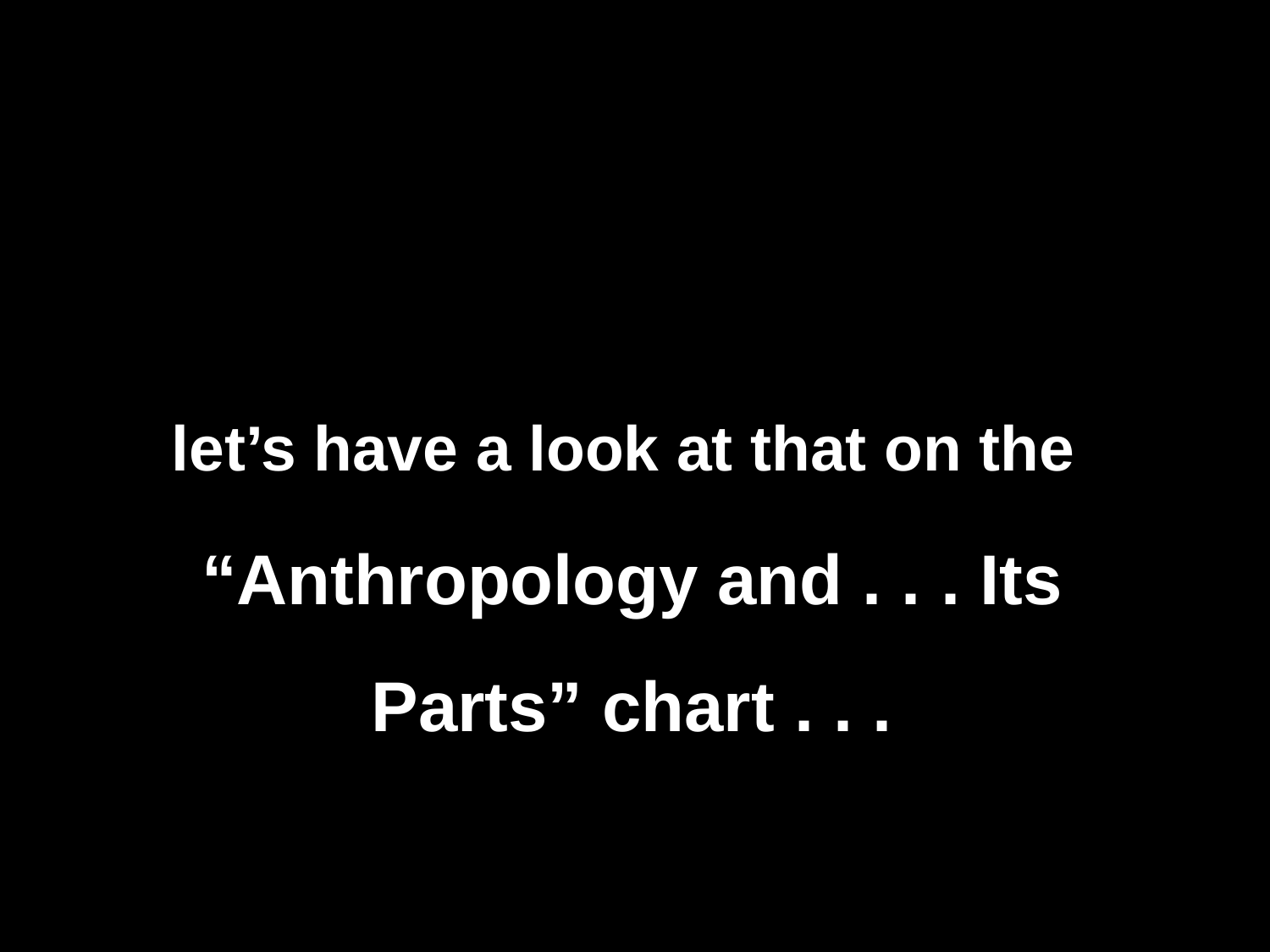

let’s have a look at that on the
“Anthropology and . . . Its Parts” chart . . .